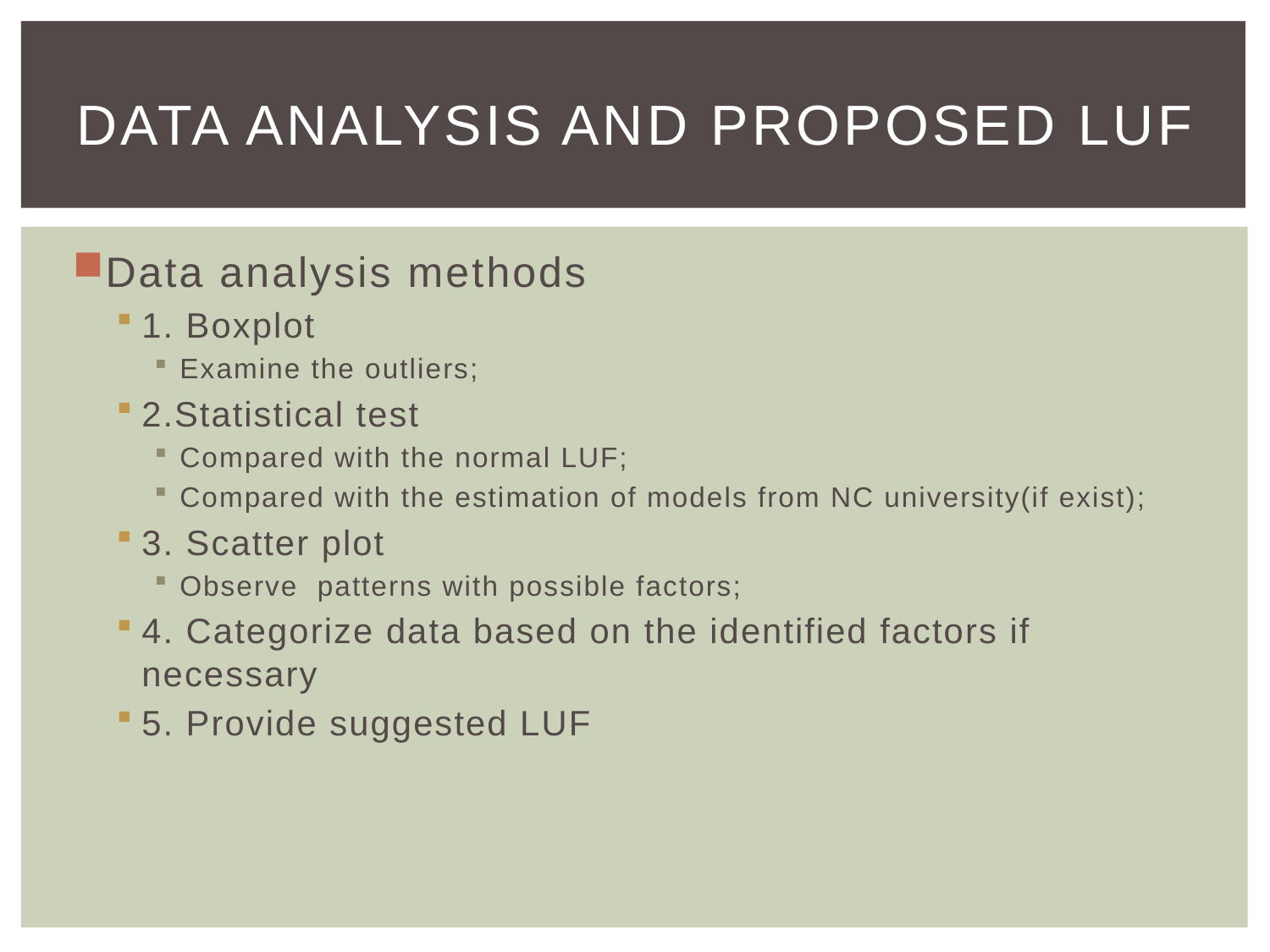

# Data analysis and proposed LUF
Data analysis methods
1. Boxplot
Examine the outliers;
2.Statistical test
Compared with the normal LUF;
Compared with the estimation of models from NC university(if exist);
3. Scatter plot
Observe  patterns with possible factors;
4. Categorize data based on the identified factors if necessary
5. Provide suggested LUF